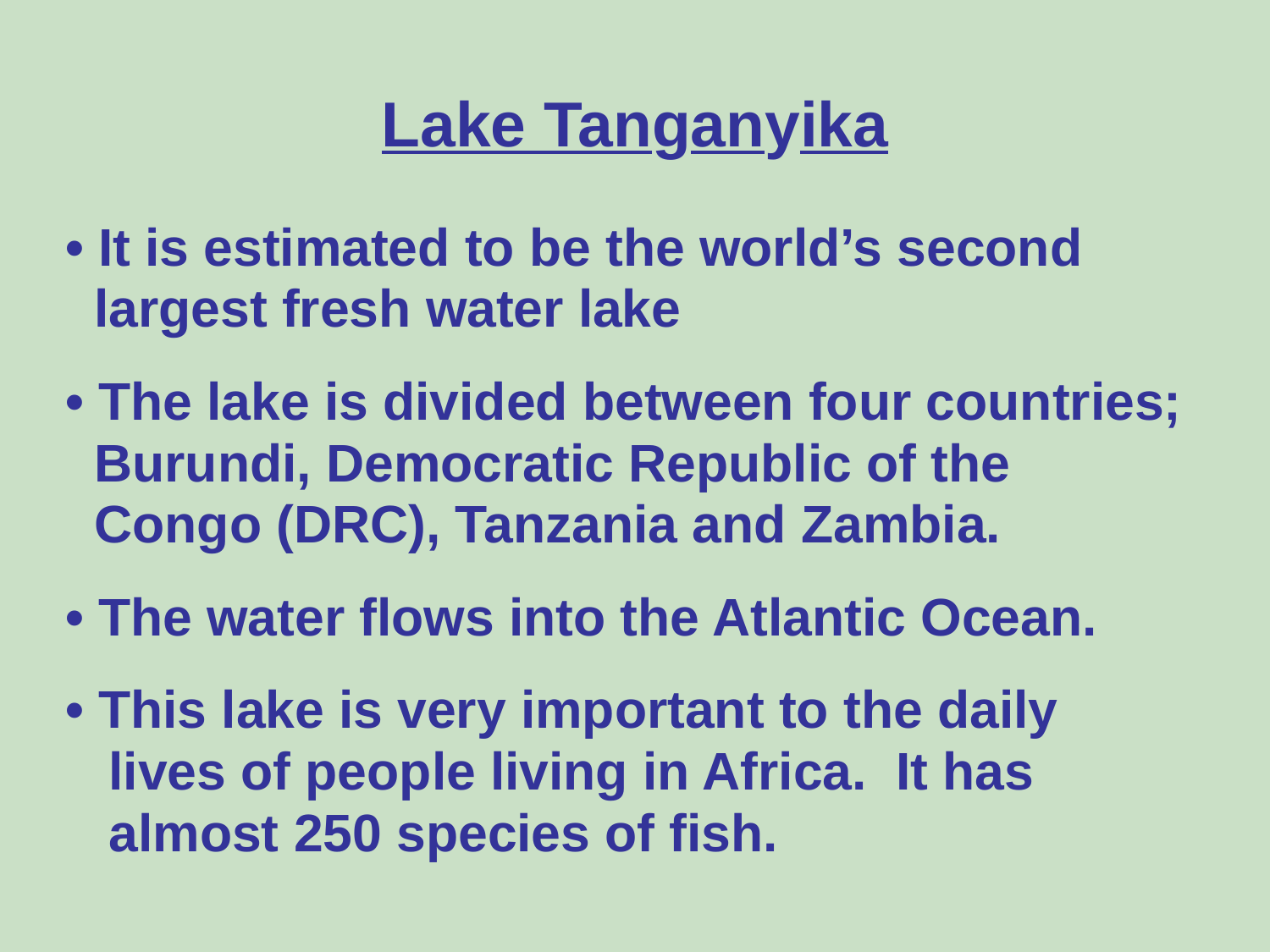

# Lake Tanganyika
• It is estimated to be the world’s second
  largest fresh water lake
• The lake is divided between four countries;
  Burundi, Democratic Republic of the
  Congo (DRC), Tanzania and Zambia.
• The water flows into the Atlantic Ocean.
• This lake is very important to the daily
   lives of people living in Africa.  It has
   almost 250 species of fish.